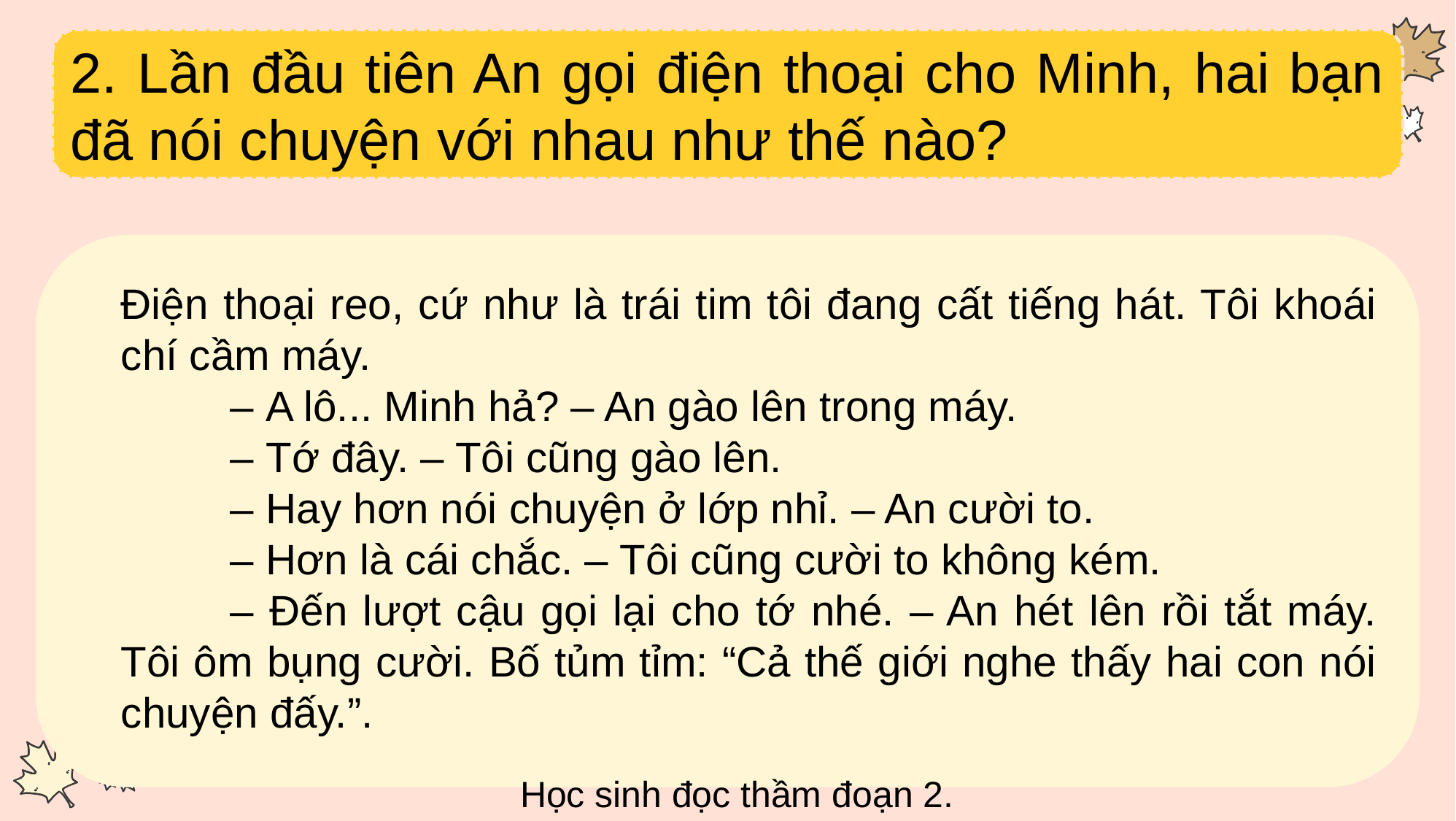

2. Lần đầu tiên An gọi điện thoại cho Minh, hai bạn đã nói chuyện với nhau như thế nào?
Điện thoại reo, cứ như là trái tim tôi đang cất tiếng hát. Tôi khoái chí cầm máy.
	– A lô... Minh hả? – An gào lên trong máy.
	– Tớ đây. – Tôi cũng gào lên.
	– Hay hơn nói chuyện ở lớp nhỉ. – An cười to.
	– Hơn là cái chắc. – Tôi cũng cười to không kém.
	– Đến lượt cậu gọi lại cho tớ nhé. – An hét lên rồi tắt máy. Tôi ôm bụng cười. Bố tủm tỉm: “Cả thế giới nghe thấy hai con nói chuyện đấy.”.
Học sinh đọc thầm đoạn 2.